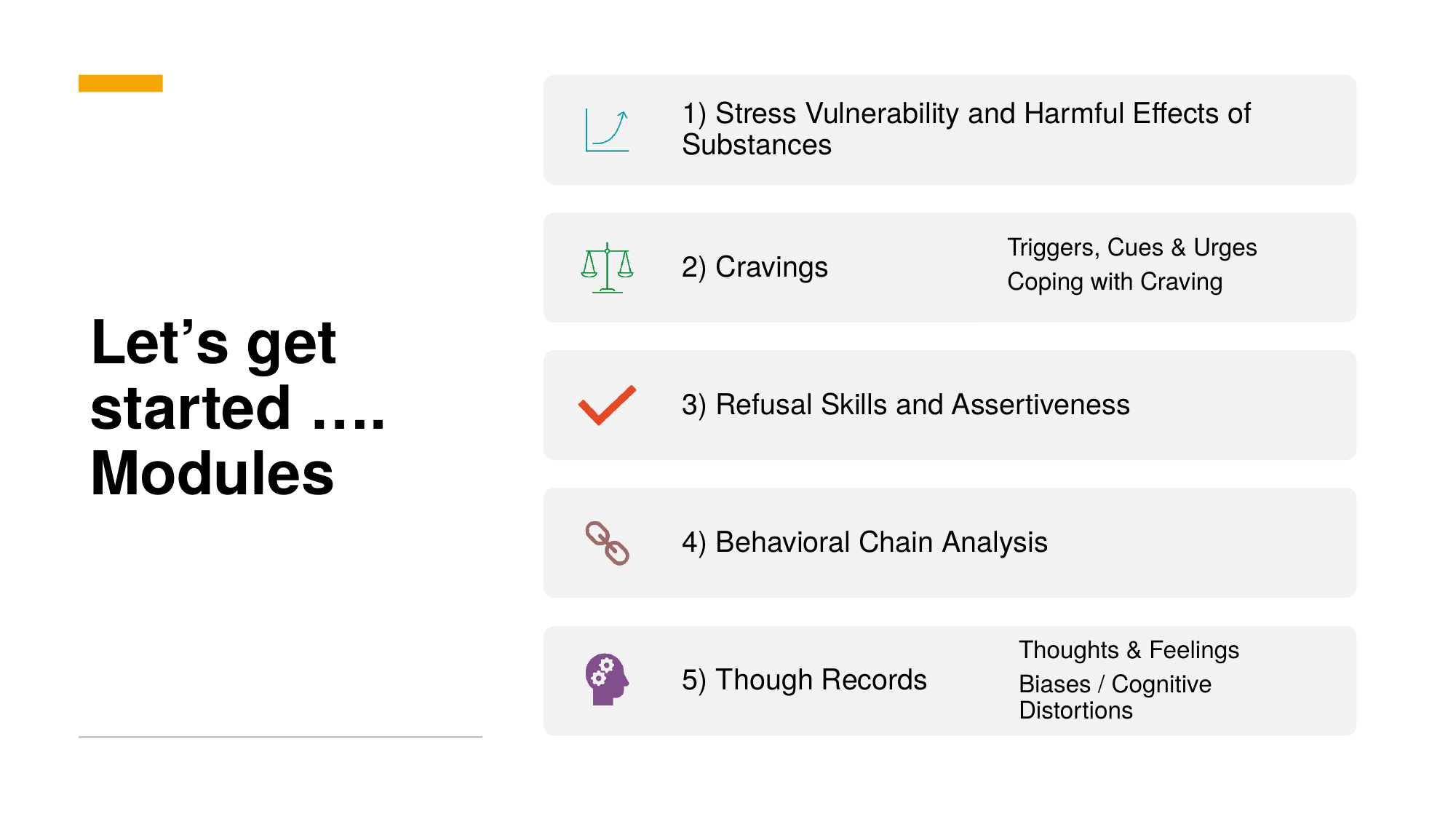

1) Stress Vulnerability and Harmful Effects of Substances
2) Cravings
Triggers, Cues & Urges
Coping with Craving
3) Refusal Skills and Assertiveness
4) Behavioral Chain Analysis
5) Though Records
Thoughts & Feelings
Biases / Cognitive Distortions
# Let’s get started …. Modules